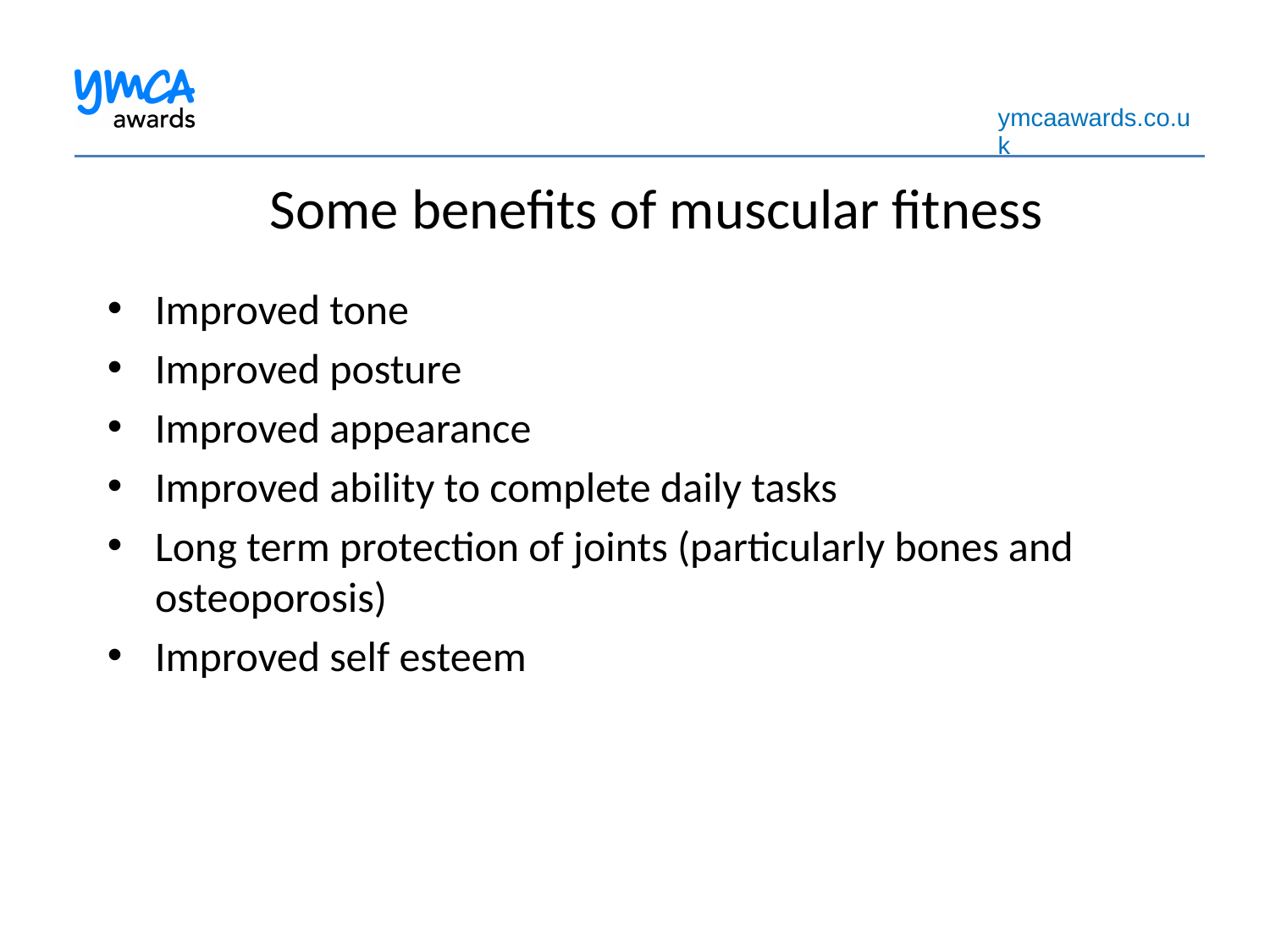

# Some benefits of muscular fitness
Improved tone
Improved posture
Improved appearance
Improved ability to complete daily tasks
Long term protection of joints (particularly bones and osteoporosis)
Improved self esteem